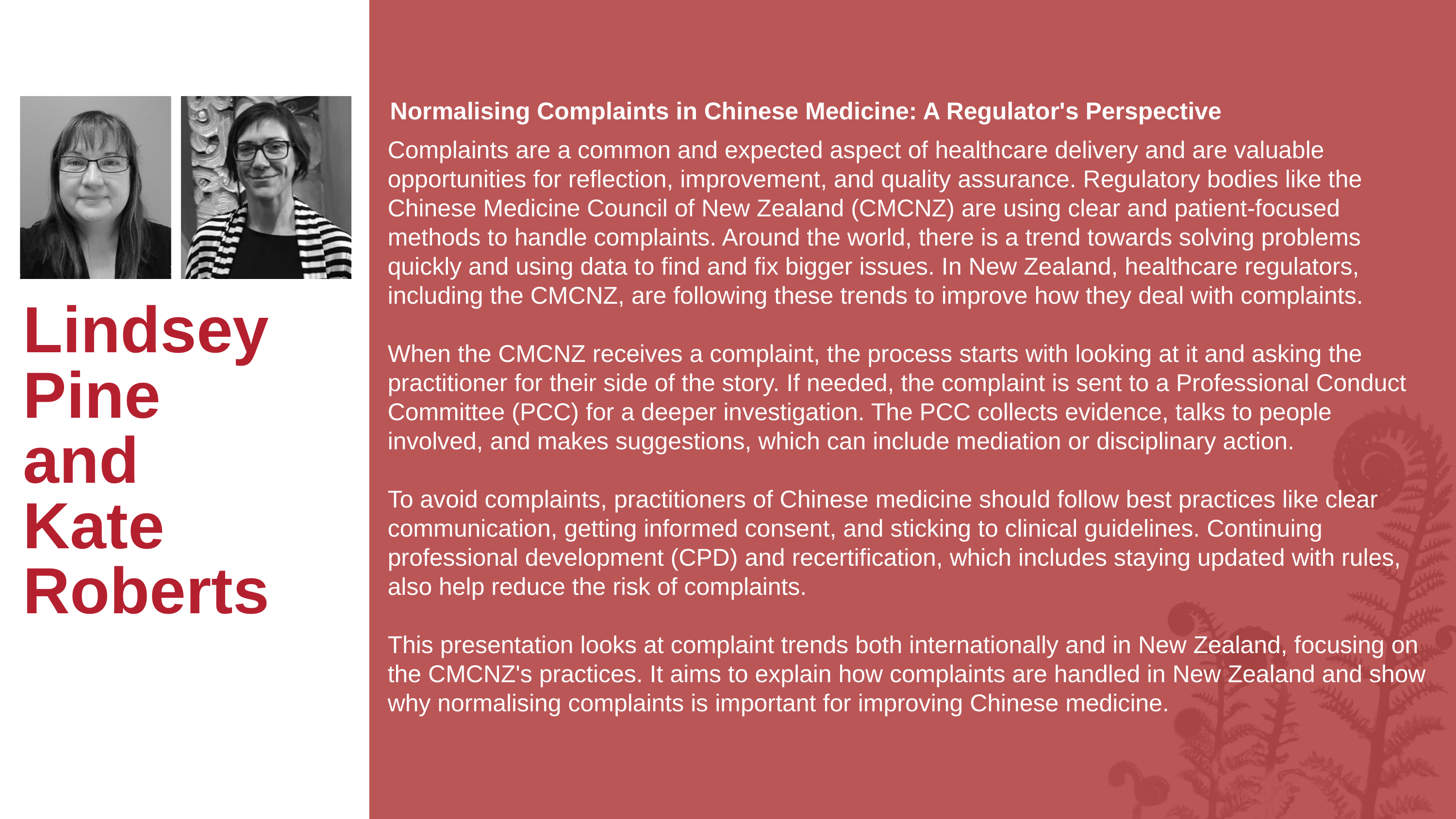

Normalising Complaints in Chinese Medicine: A Regulator's Perspective

Complaints are a common and expected aspect of healthcare delivery and are valuable opportunities for reflection, improvement, and quality assurance. Regulatory bodies like the Chinese Medicine Council of New Zealand (CMCNZ) are using clear and patient-focused methods to handle complaints. Around the world, there is a trend towards solving problems quickly and using data to find and fix bigger issues. In New Zealand, healthcare regulators, including the CMCNZ, are following these trends to improve how they deal with complaints.

When the CMCNZ receives a complaint, the process starts with looking at it and asking the practitioner for their side of the story. If needed, the complaint is sent to a Professional Conduct Committee (PCC) for a deeper investigation. The PCC collects evidence, talks to people involved, and makes suggestions, which can include mediation or disciplinary action.

To avoid complaints, practitioners of Chinese medicine should follow best practices like clear communication, getting informed consent, and sticking to clinical guidelines. Continuing professional development (CPD) and recertification, which includes staying updated with rules, also help reduce the risk of complaints.

This presentation looks at complaint trends both internationally and in New Zealand, focusing on the CMCNZ's practices. It aims to explain how complaints are handled in New Zealand and show why normalising complaints is important for improving Chinese medicine.
Lindsey Pine
and
Kate Roberts